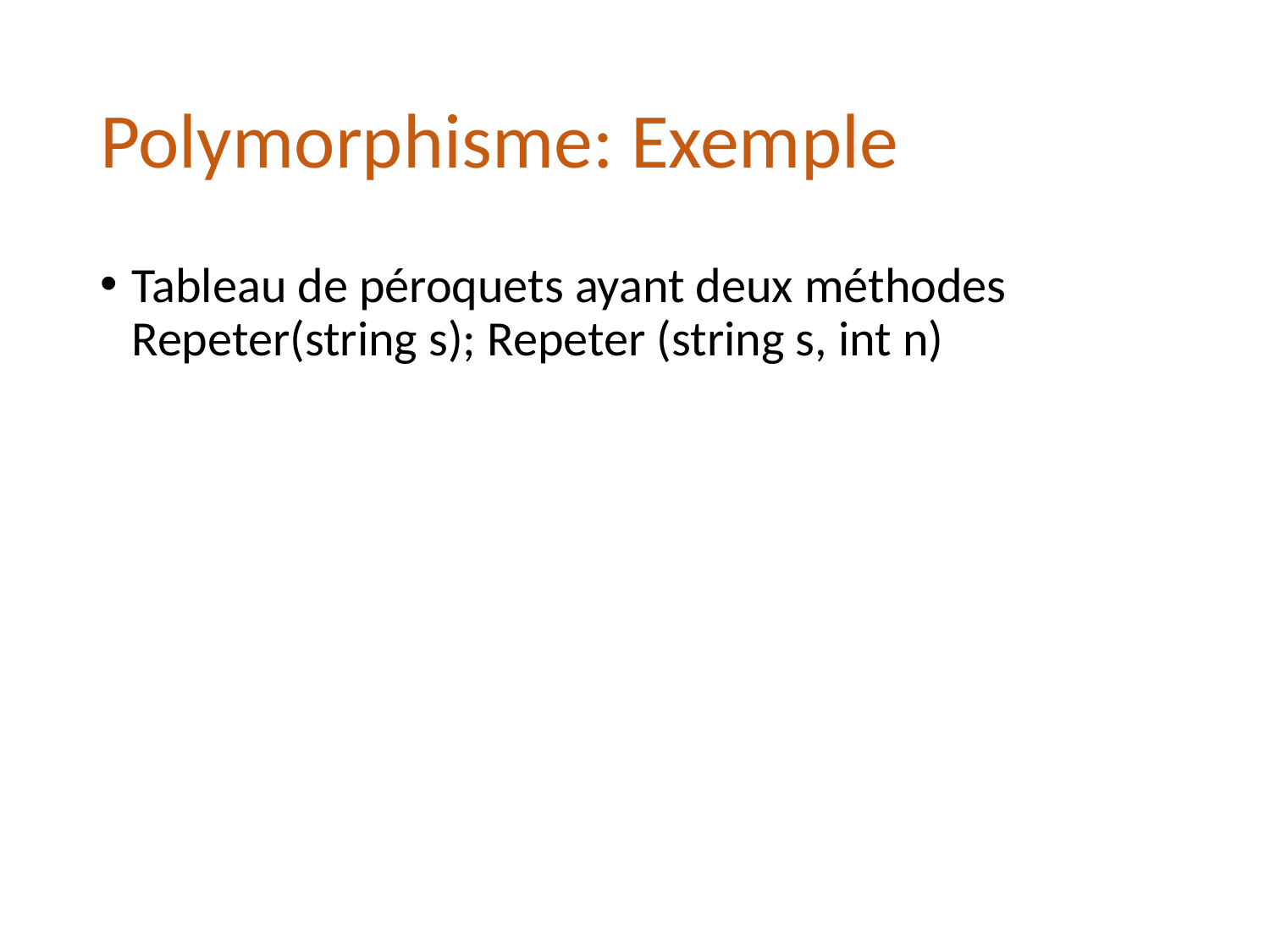

# Polymorphisme: Exemple
Tableau de péroquets ayant deux méthodes Repeter(string s); Repeter (string s, int n)